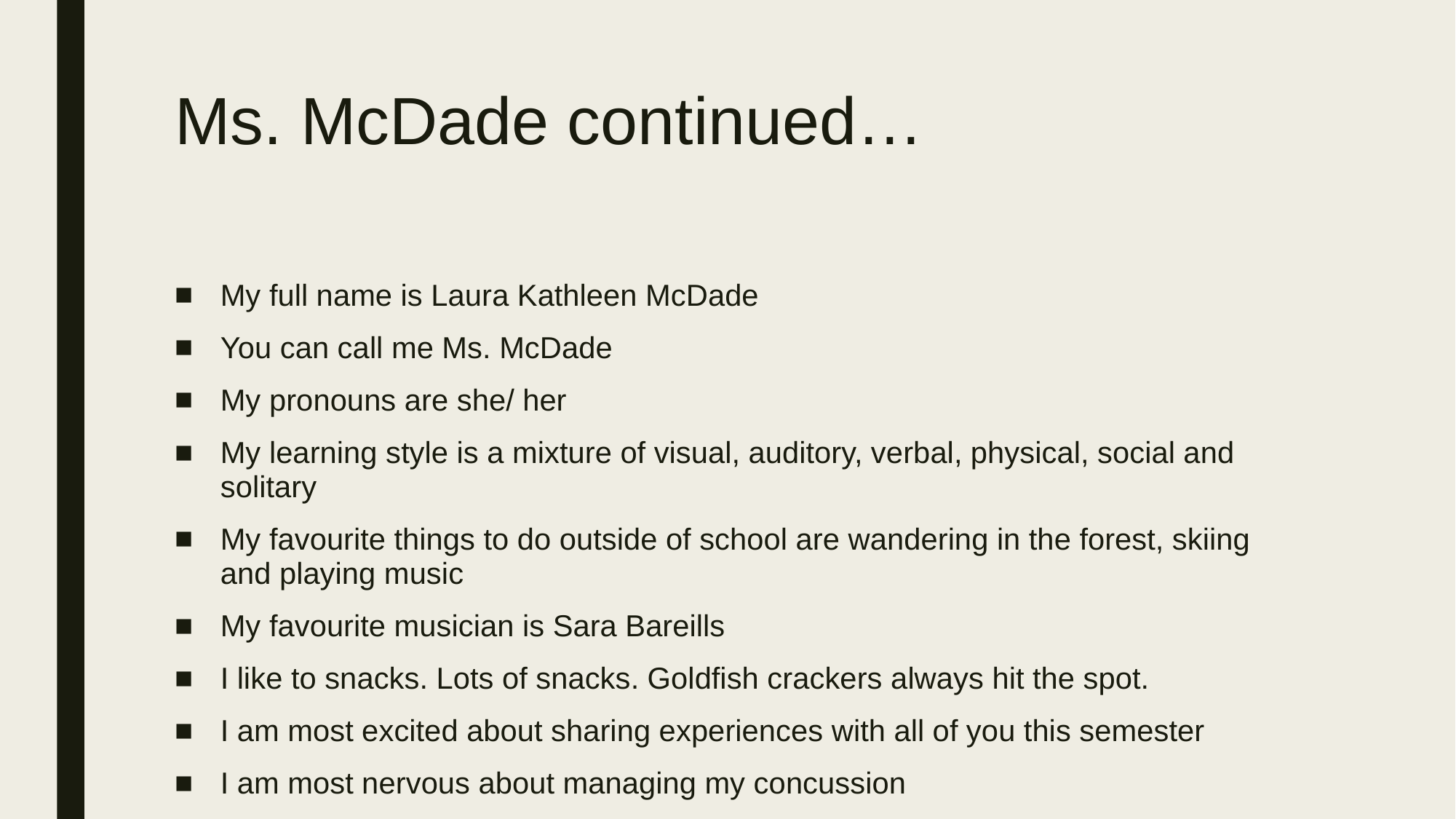

# Ms. McDade continued…
My full name is Laura Kathleen McDade
You can call me Ms. McDade
My pronouns are she/ her
My learning style is a mixture of visual, auditory, verbal, physical, social and solitary
My favourite things to do outside of school are wandering in the forest, skiing and playing music
My favourite musician is Sara Bareills
I like to snacks. Lots of snacks. Goldfish crackers always hit the spot.
I am most excited about sharing experiences with all of you this semester
I am most nervous about managing my concussion